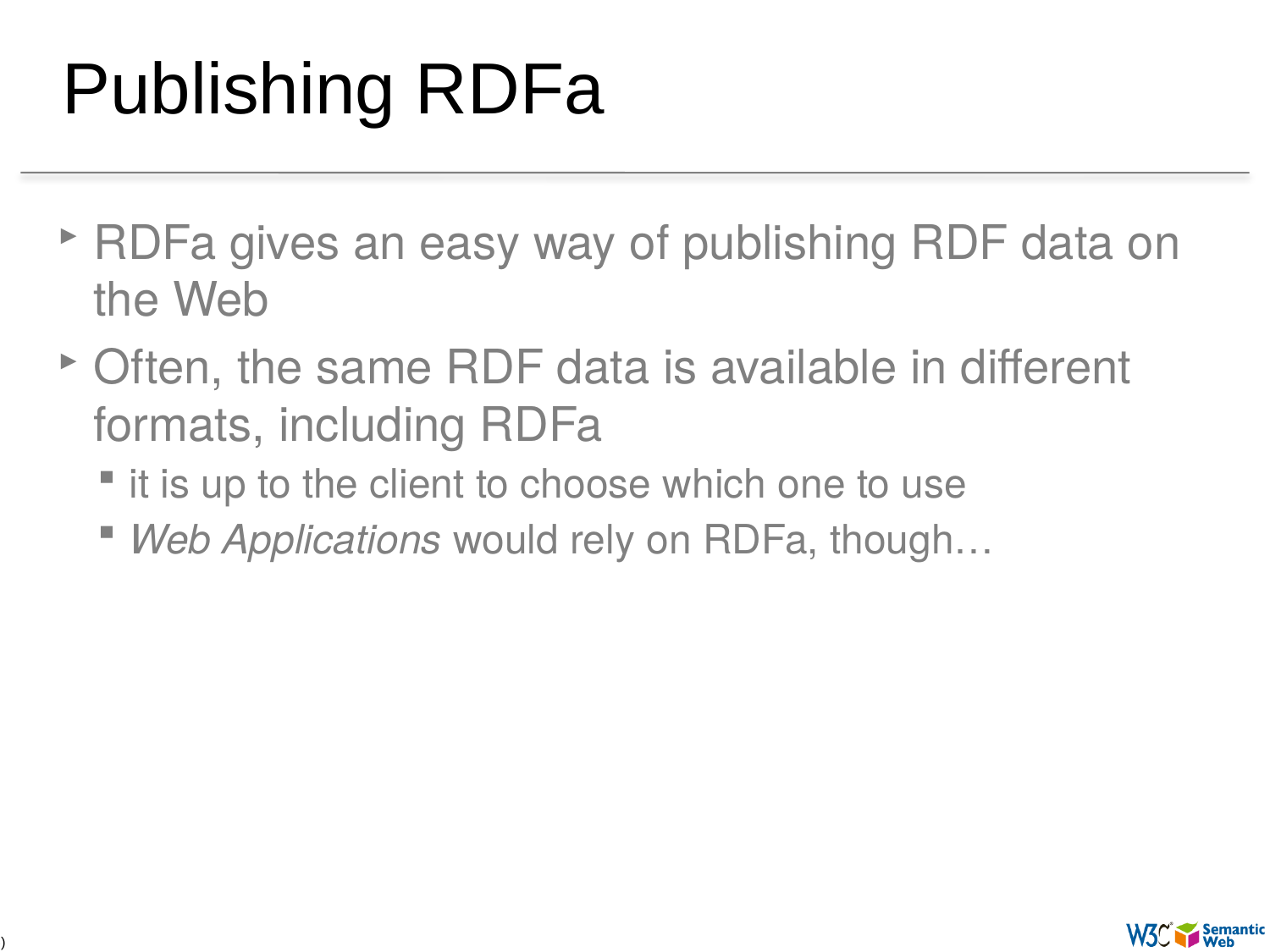

# Publishing RDFa
RDFa gives an easy way of publishing RDF data on the Web
Often, the same RDF data is available in different formats, including RDFa
it is up to the client to choose which one to use
Web Applications would rely on RDFa, though…